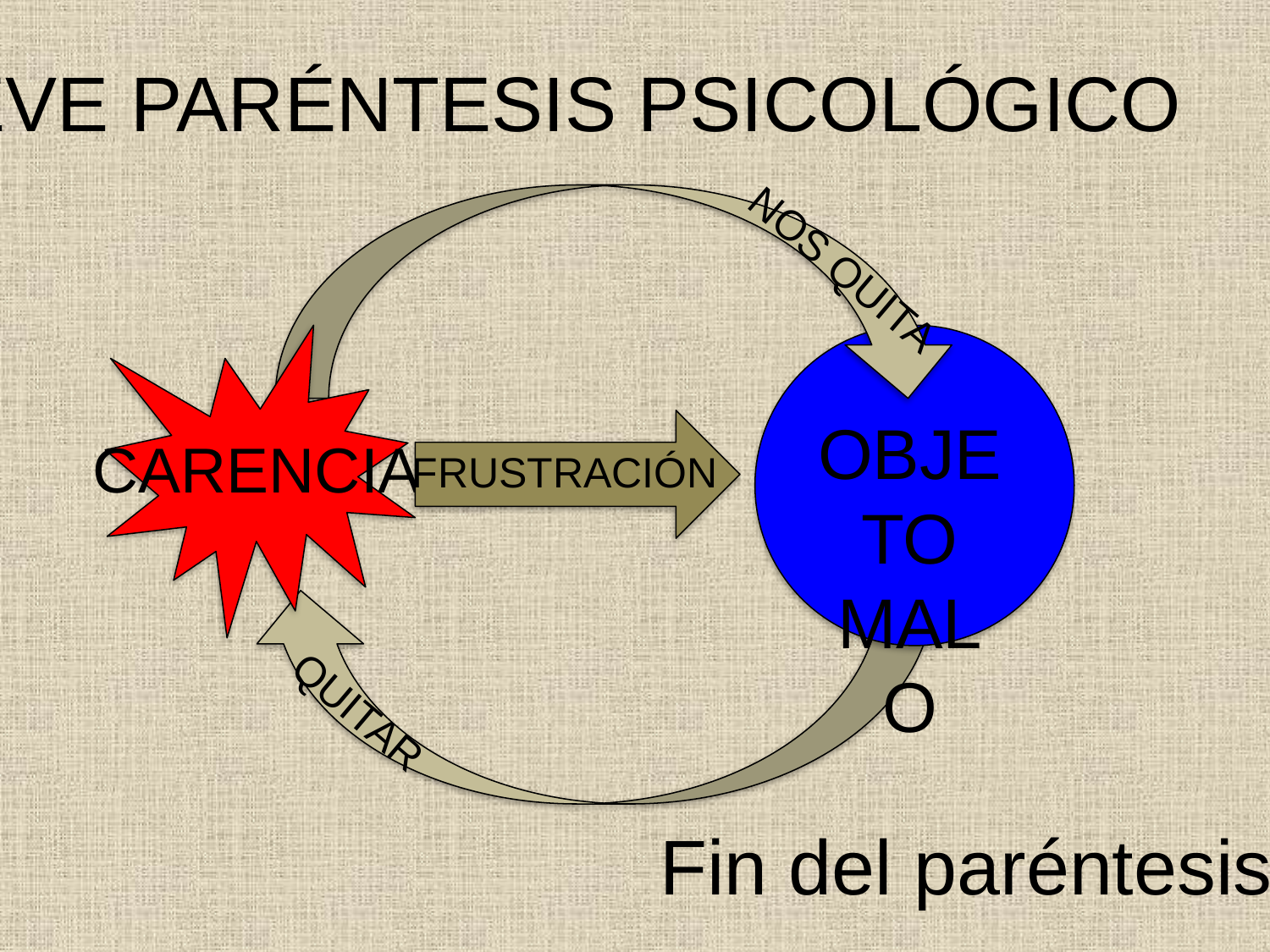

(breve paréntesis psicológico

NOS QUITA

OBJETO MALO

CARENCIA
FRUSTRACIÓN

QUITAR
Fin del paréntesis.)